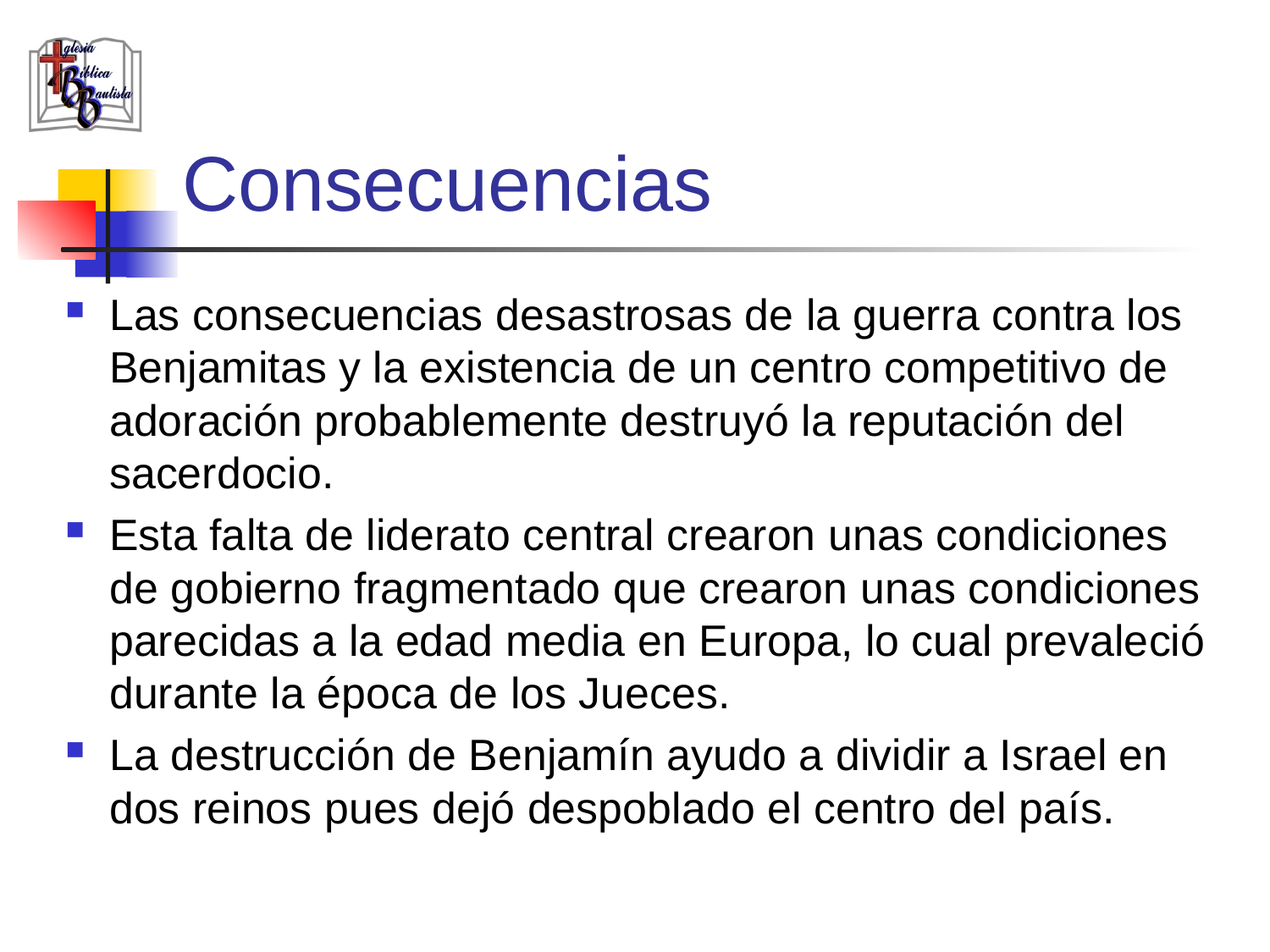

# Consecuencias
Las consecuencias desastrosas de la guerra contra los Benjamitas y la existencia de un centro competitivo de adoración probablemente destruyó la reputación del sacerdocio.
Esta falta de liderato central crearon unas condiciones de gobierno fragmentado que crearon unas condiciones parecidas a la edad media en Europa, lo cual prevaleció durante la época de los Jueces.
La destrucción de Benjamín ayudo a dividir a Israel en dos reinos pues dejó despoblado el centro del país.